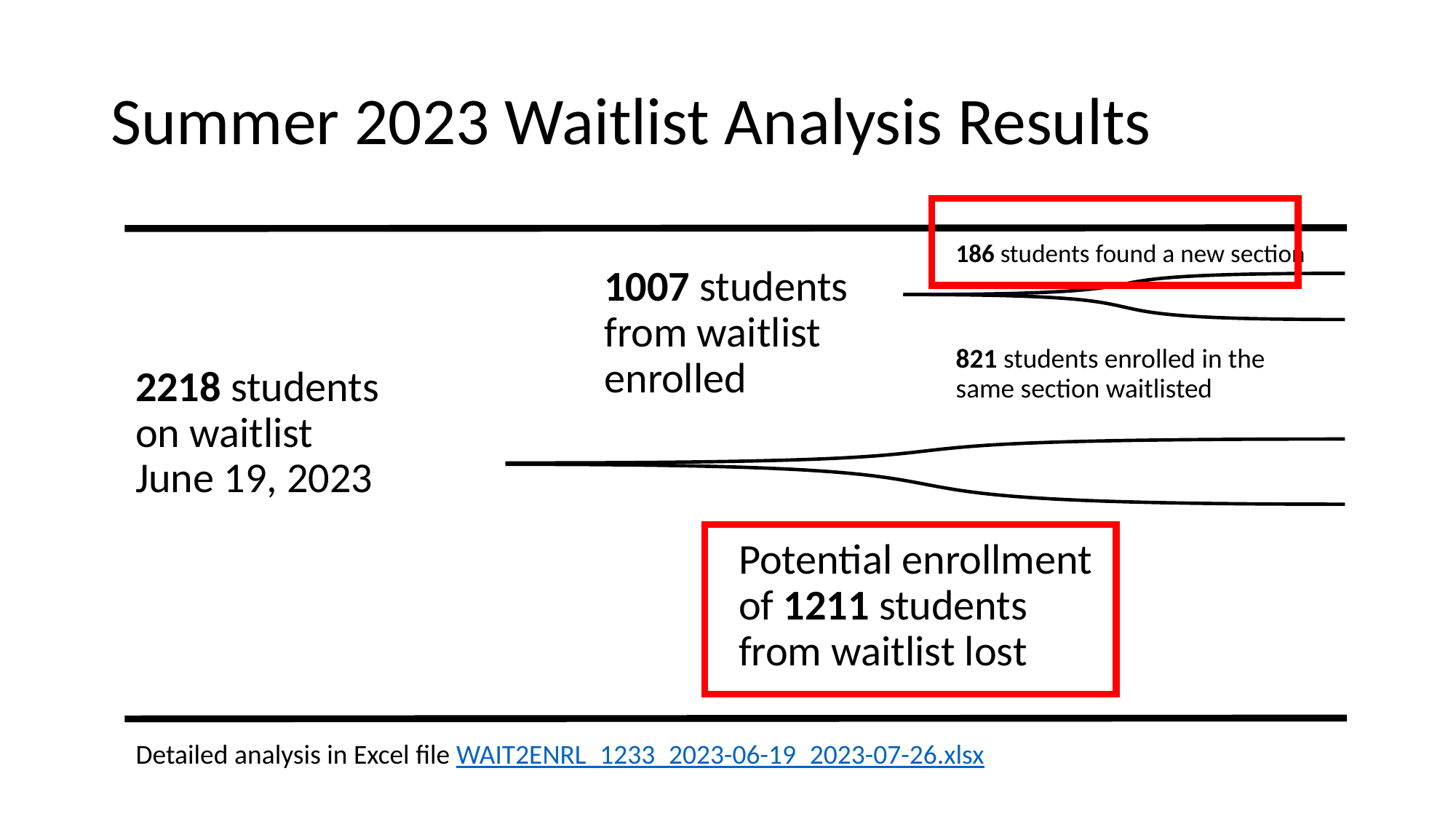

# Summer 2023 Waitlist Analysis Results

186 students found a new section
1007 students from waitlist enrolled
821 students enrolled in the same section waitlisted
2218 students on waitlist June 19, 2023

Potential enrollment of 1211 students from waitlist lost
Detailed analysis in Excel file WAIT2ENRL_1233_2023-06-19_2023-07-26.xlsx